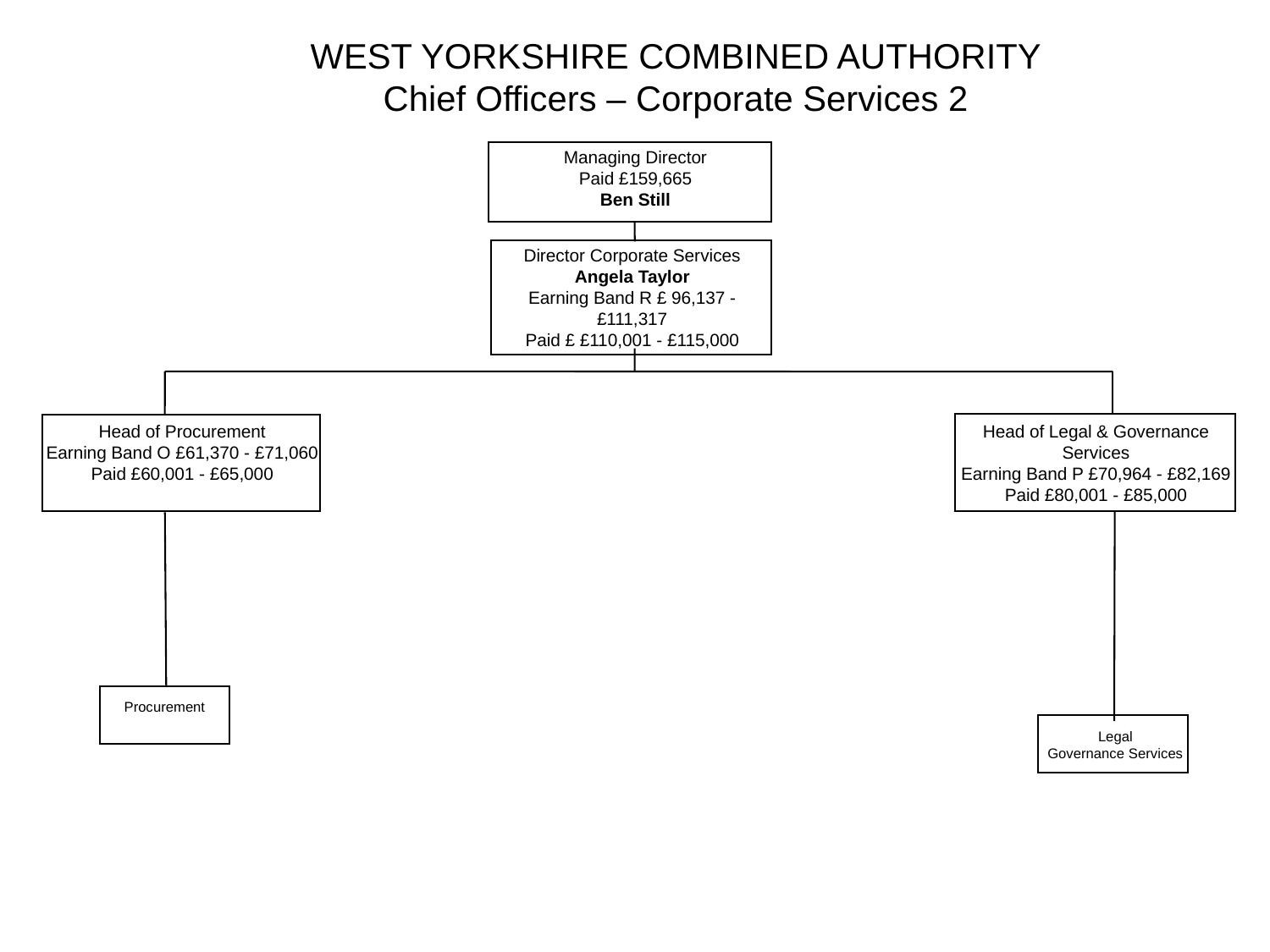

# WEST YORKSHIRE COMBINED AUTHORITY Chief Officers – Corporate Services 2
Managing Director
Paid £159,665
Ben Still

Director Corporate Services
Angela Taylor
Earning Band R £ 96,137 - £111,317
Paid £ £110,001 - £115,000

Head of Procurement
Earning Band O £61,370 - £71,060
Paid £60,001 - £65,000

Head of Legal & Governance Services
Earning Band P £70,964 - £82,169
Paid £80,001 - £85,000

Procurement

Legal
Governance Services